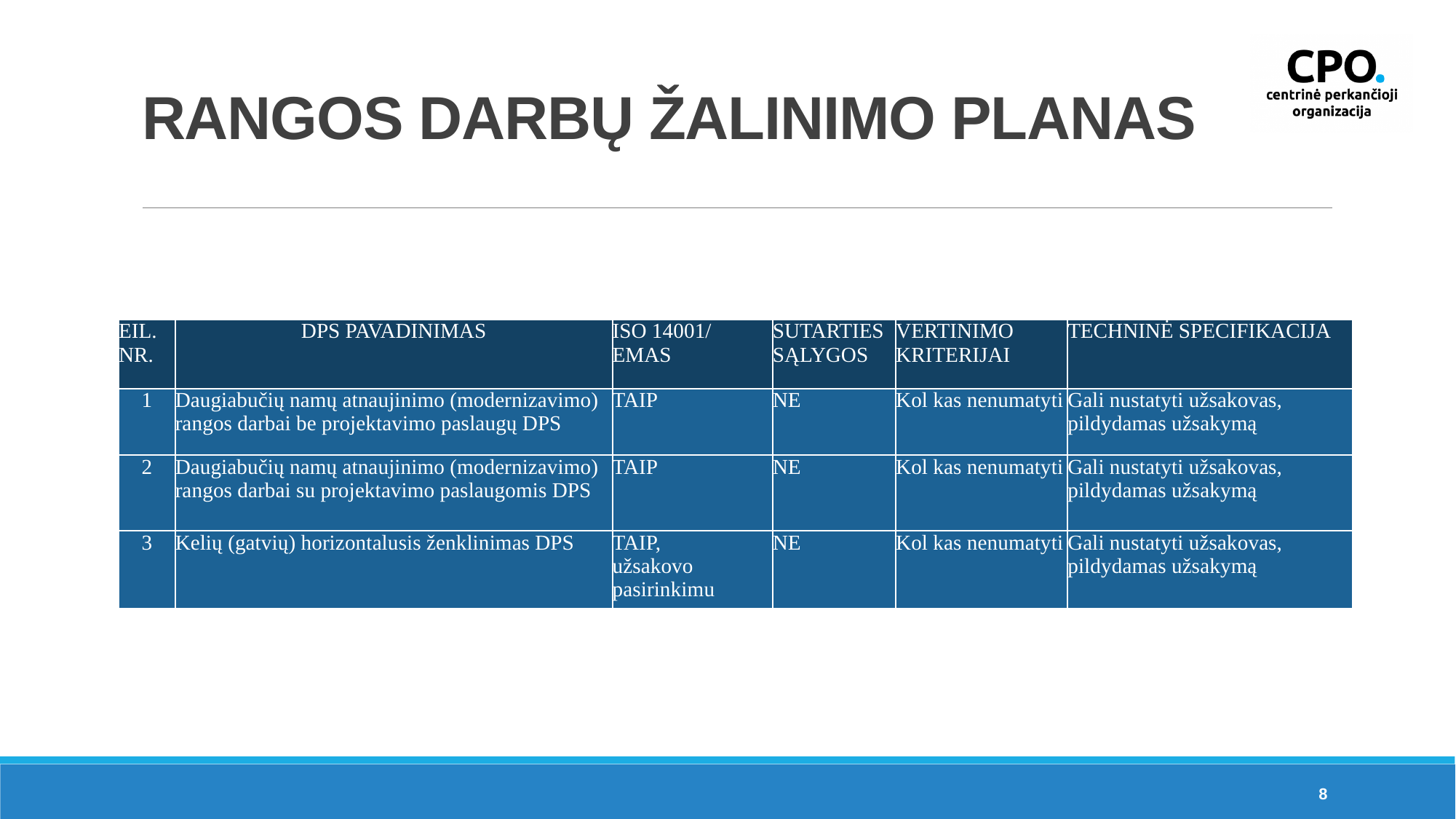

# RANGOS DARBŲ ŽALINIMO PLANAS
| EIL. NR. | DPS PAVADINIMAS | ISO 14001/ EMAS | SUTARTIES SĄLYGOS | VERTINIMO KRITERIJAI | TECHNINĖ SPECIFIKACIJA |
| --- | --- | --- | --- | --- | --- |
| 1 | Daugiabučių namų atnaujinimo (modernizavimo) rangos darbai be projektavimo paslaugų DPS | TAIP | NE | Kol kas nenumatyti | Gali nustatyti užsakovas, pildydamas užsakymą |
| 2 | Daugiabučių namų atnaujinimo (modernizavimo) rangos darbai su projektavimo paslaugomis DPS | TAIP | NE | Kol kas nenumatyti | Gali nustatyti užsakovas, pildydamas užsakymą |
| 3 | Kelių (gatvių) horizontalusis ženklinimas DPS | TAIP, užsakovo pasirinkimu | NE | Kol kas nenumatyti | Gali nustatyti užsakovas, pildydamas užsakymą |
8